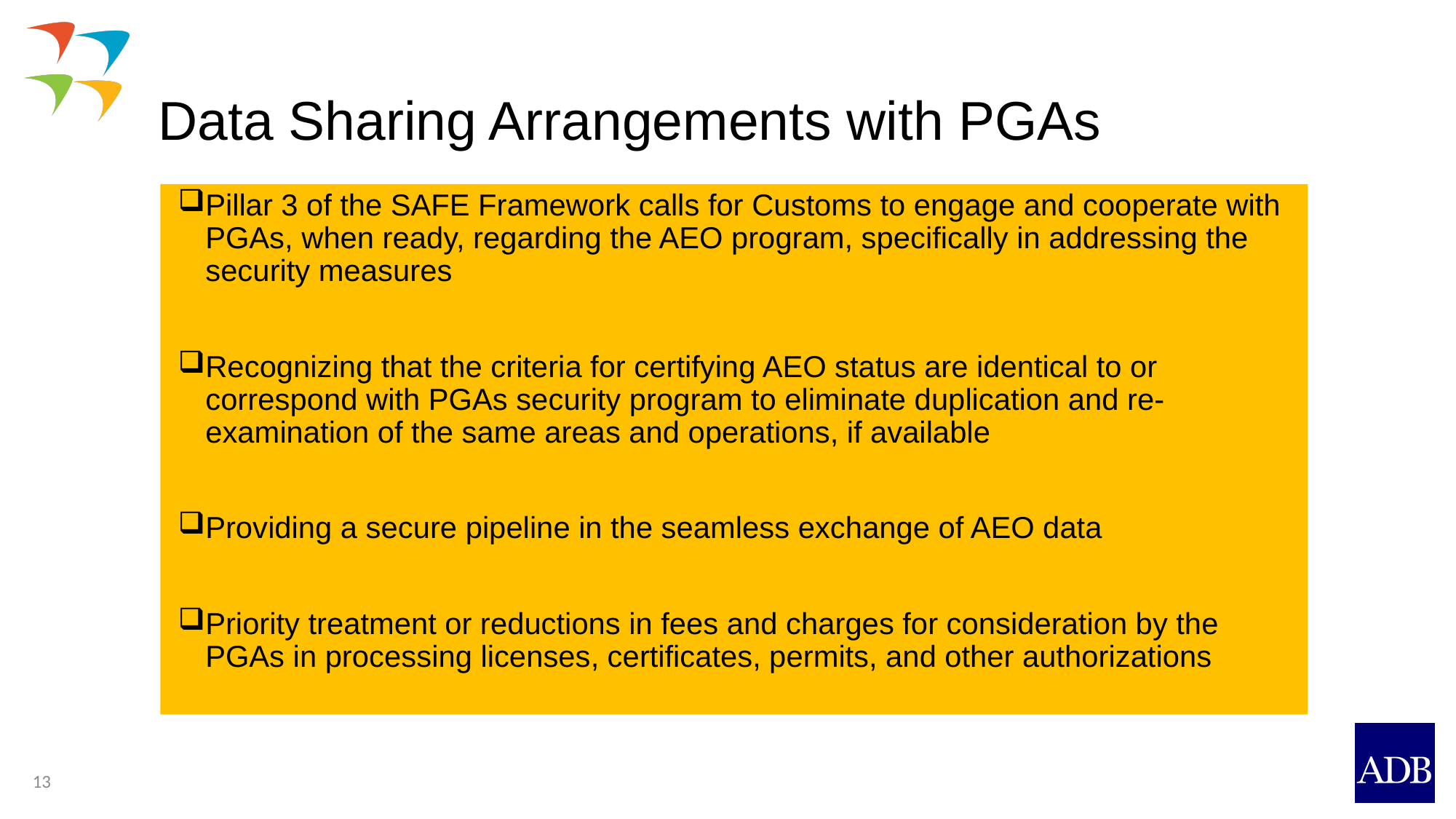

# Data Sharing Arrangements with PGAs
Pillar 3 of the SAFE Framework calls for Customs to engage and cooperate with PGAs, when ready, regarding the AEO program, specifically in addressing the security measures

Recognizing that the criteria for certifying AEO status are identical to or correspond with PGAs security program to eliminate duplication and re-examination of the same areas and operations, if available

Providing a secure pipeline in the seamless exchange of AEO data

Priority treatment or reductions in fees and charges for consideration by the PGAs in processing licenses, certificates, permits, and other authorizations
13